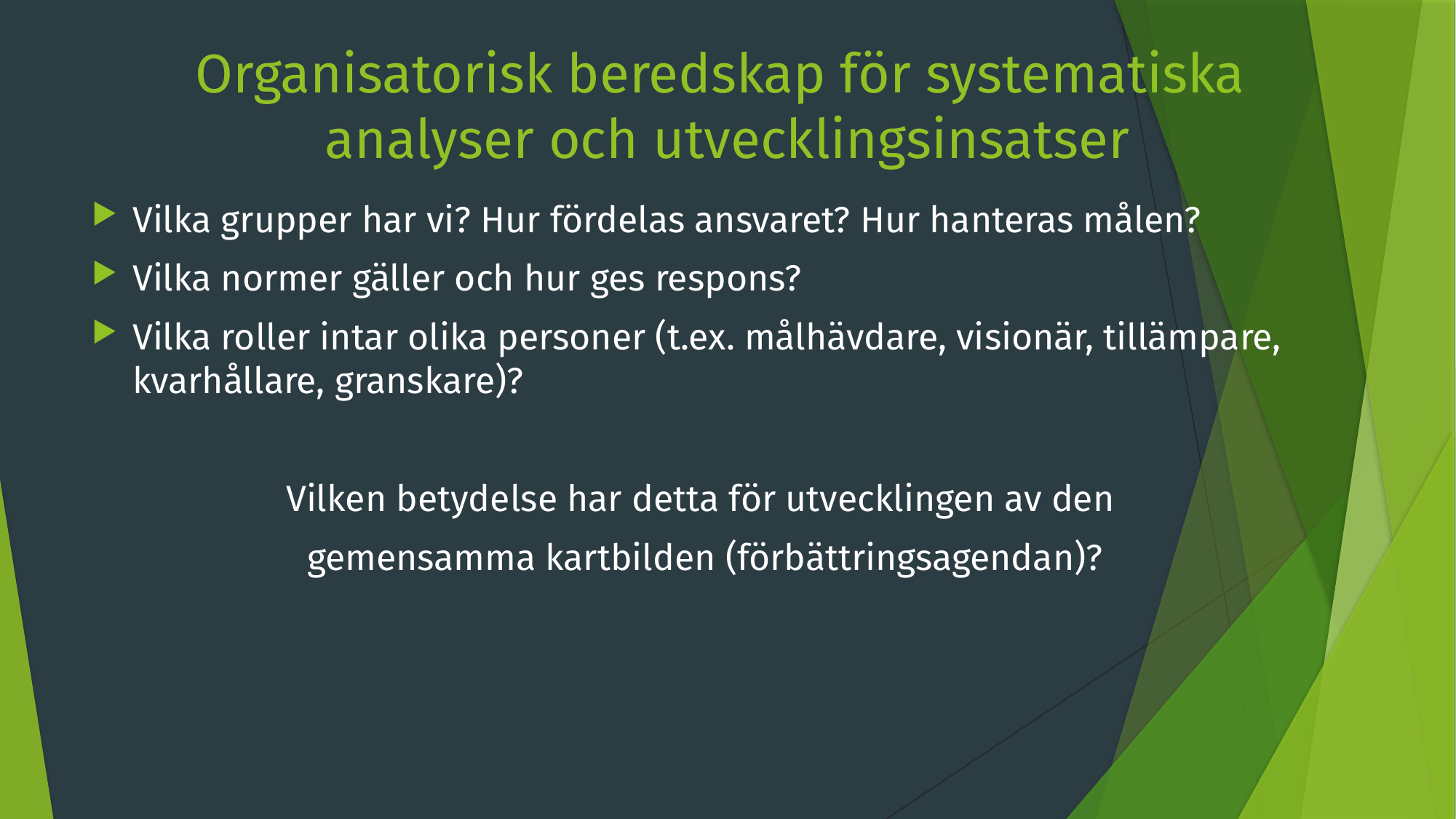

# Organisatorisk beredskap för systematiska analyser och utvecklingsinsatser
Vilka grupper har vi? Hur fördelas ansvaret? Hur hanteras målen?
Vilka normer gäller och hur ges respons?
Vilka roller intar olika personer (t.ex. målhävdare, visionär, tillämpare, kvarhållare, granskare)?

Vilken betydelse har detta för utvecklingen av den
gemensamma kartbilden (förbättringsagendan)?